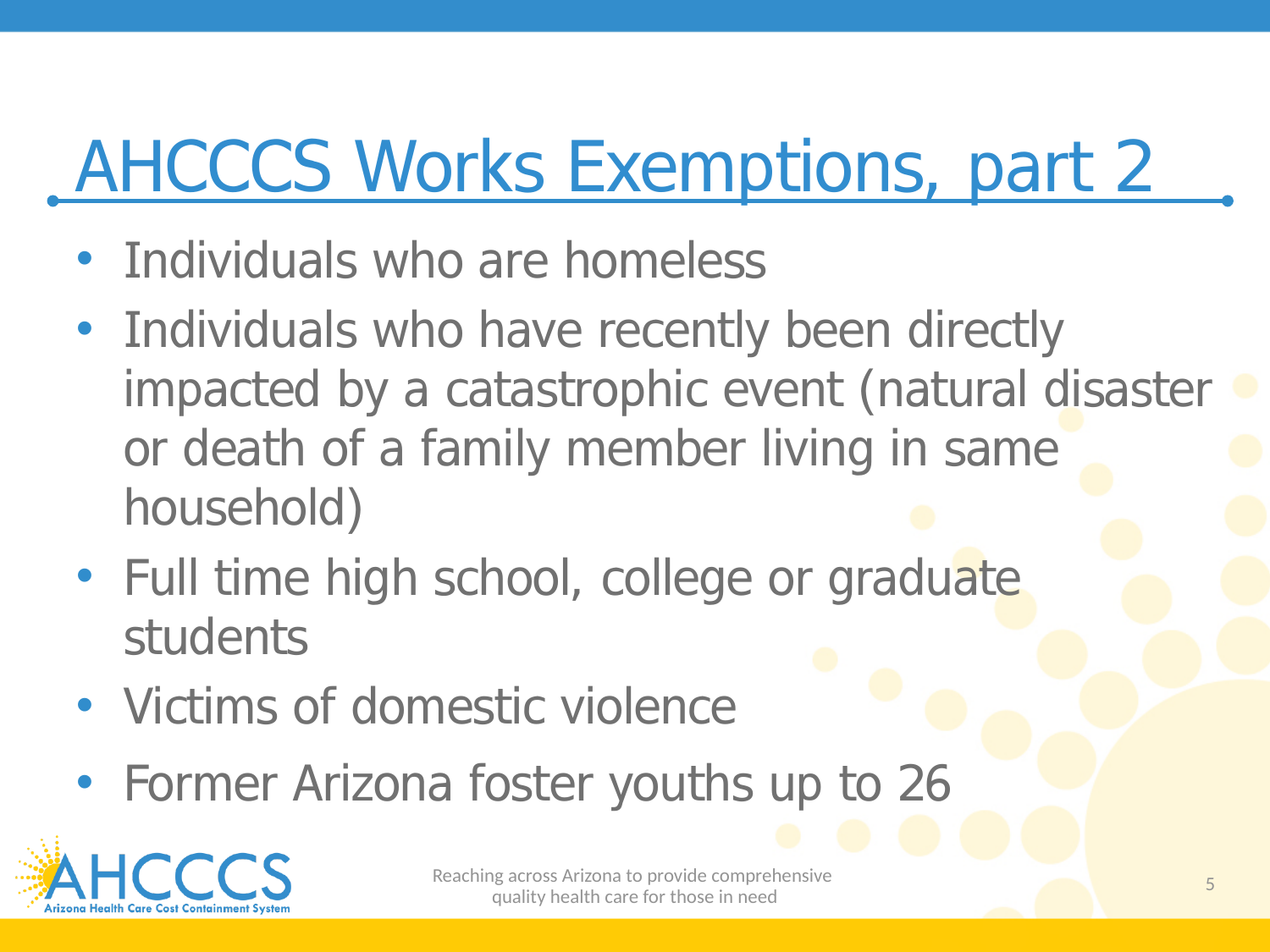

# AHCCCS Works Exemptions, part 2
Individuals who are homeless
Individuals who have recently been directly impacted by a catastrophic event (natural disaster or death of a family member living in same household)
Full time high school, college or graduate students
Victims of domestic violence
Former Arizona foster youths up to 26

Reaching across Arizona to provide comprehensive
quality health care for those in need
5